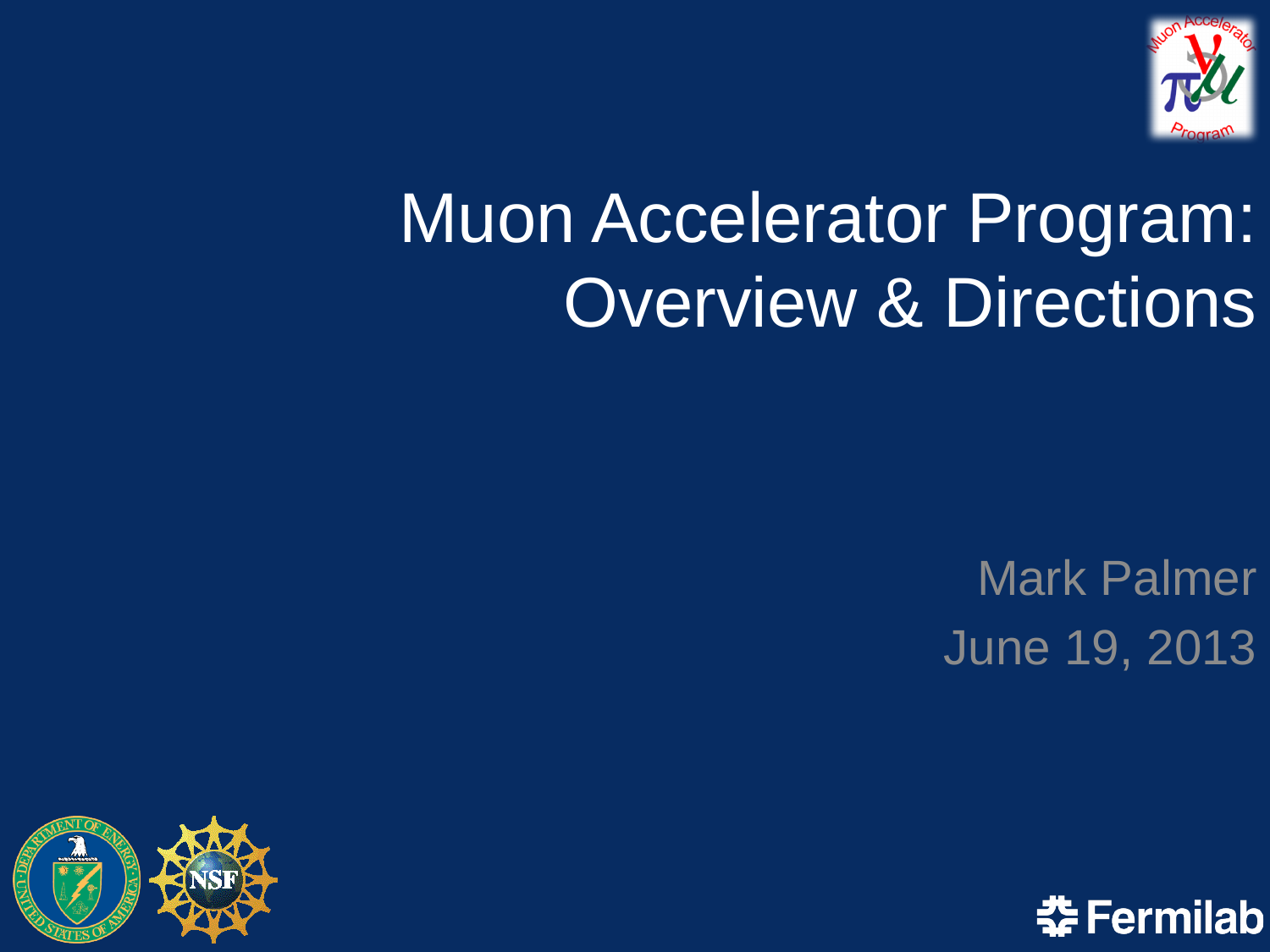

# Muon Accelerator Program: Overview & Directions
Mark Palmer
June 19, 2013